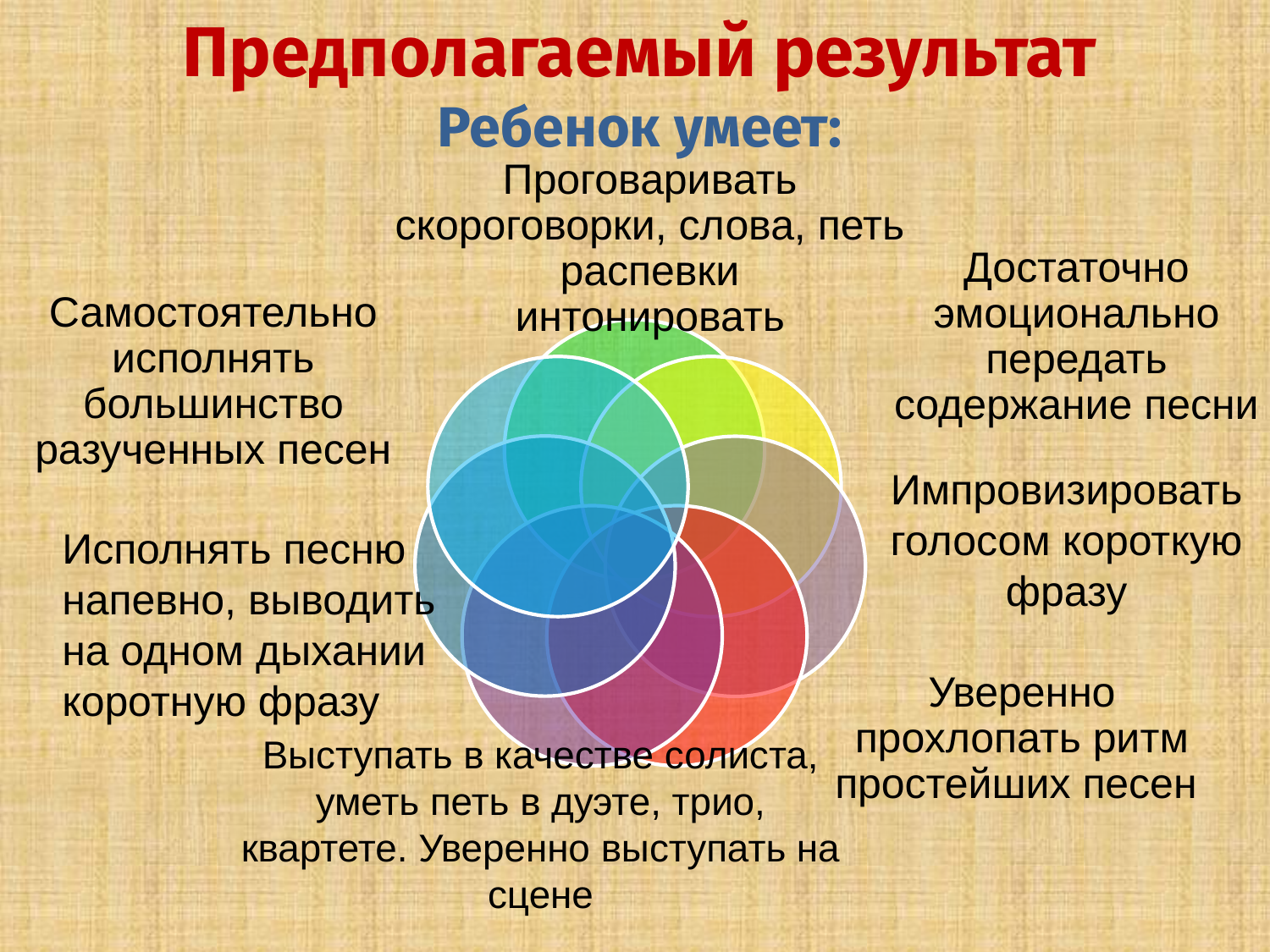

Предполагаемый результат
Ребенок умеет:
Проговаривать скороговорки, слова, петь распевки
интонировать
Самостоятельно исполнять большинство разученных песен
Достаточно эмоционально передать содержание песни

Импровизировать голосом короткую фразу

Исполнять песню напевно, выводить на одном дыхании коротную фразу
Уверенно прохлопать ритм простейших песен
Выступать в качестве солиста, уметь петь в дуэте, трио, квартете. Уверенно выступать на сцене